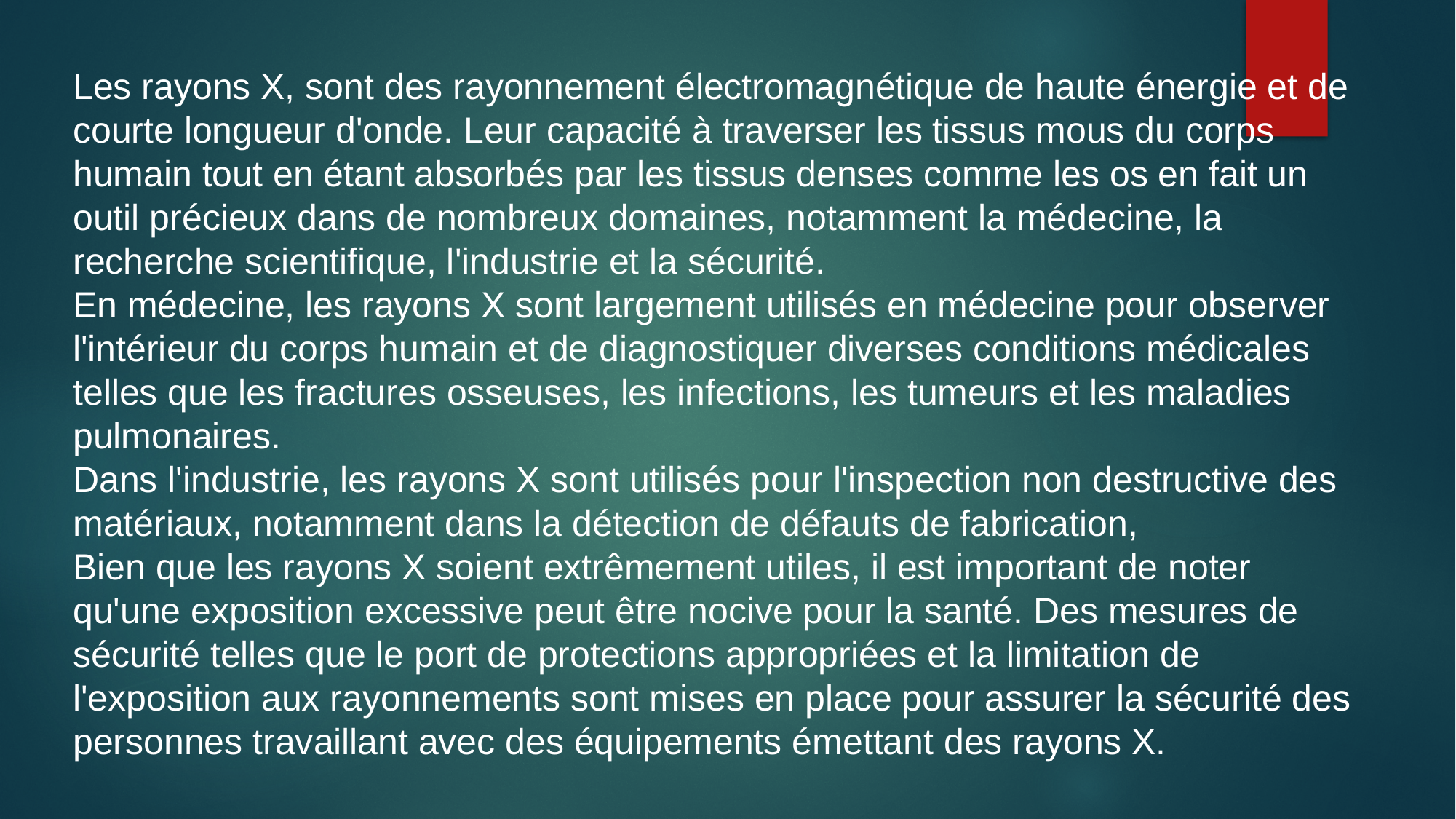

Les rayons X, sont des rayonnement électromagnétique de haute énergie et de courte longueur d'onde. Leur capacité à traverser les tissus mous du corps humain tout en étant absorbés par les tissus denses comme les os en fait un outil précieux dans de nombreux domaines, notamment la médecine, la recherche scientifique, l'industrie et la sécurité.
En médecine, les rayons X sont largement utilisés en médecine pour observer l'intérieur du corps humain et de diagnostiquer diverses conditions médicales telles que les fractures osseuses, les infections, les tumeurs et les maladies pulmonaires.
Dans l'industrie, les rayons X sont utilisés pour l'inspection non destructive des matériaux, notamment dans la détection de défauts de fabrication,
Bien que les rayons X soient extrêmement utiles, il est important de noter qu'une exposition excessive peut être nocive pour la santé. Des mesures de sécurité telles que le port de protections appropriées et la limitation de l'exposition aux rayonnements sont mises en place pour assurer la sécurité des personnes travaillant avec des équipements émettant des rayons X.